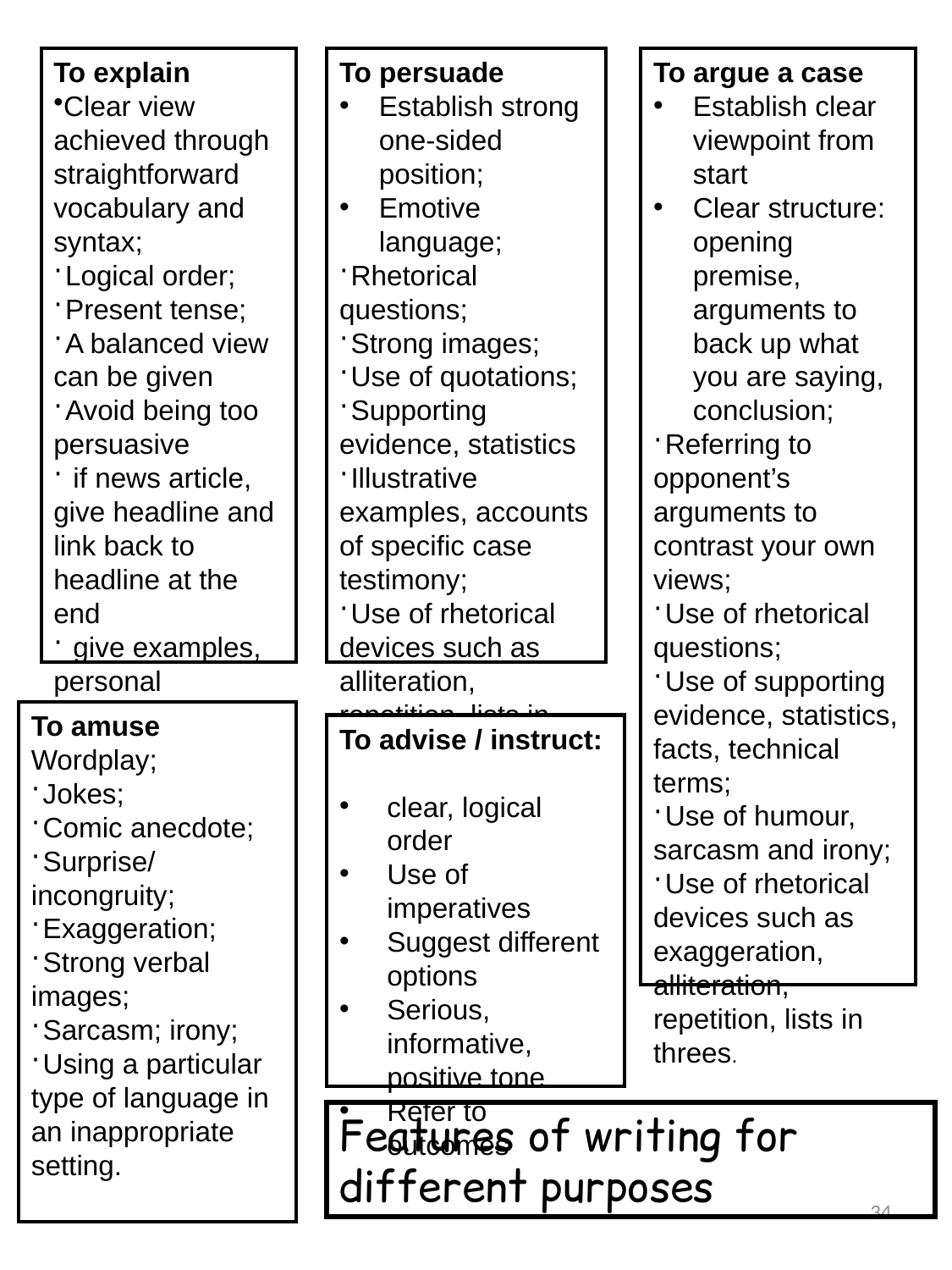

To argue a case
Establish clear viewpoint from start
Clear structure: opening premise, arguments to back up what you are saying, conclusion;
Referring to opponent’s arguments to contrast your own views;
Use of rhetorical questions;
Use of supporting evidence, statistics, facts, technical terms;
Use of humour, sarcasm and irony;
Use of rhetorical devices such as exaggeration, alliteration, repetition, lists in threes.

To explain
Clear view achieved through straightforward vocabulary and syntax;
Logical order;
Present tense;
A balanced view can be given
Avoid being too persuasive
 if news article, give headline and link back to headline at the end
 give examples, personal anecdotes
Bullet points or subheading if appropriate

To persuade
Establish strong one-sided position;
Emotive language;
Rhetorical questions;
Strong images;
Use of quotations;
Supporting evidence, statistics
Illustrative examples, accounts of specific case testimony;
Use of rhetorical devices such as alliteration, repetition, lists in threes etc.

To amuse
Wordplay;
Jokes;
Comic anecdote;
Surprise/incongruity;
Exaggeration;
Strong verbal images;
Sarcasm; irony;
Using a particular type of language in an inappropriate setting.

To advise / instruct:

clear, logical order
Use of imperatives
Suggest different options
Serious, informative, positive tone
Refer to outcomes

Features of writing for different purposes
34